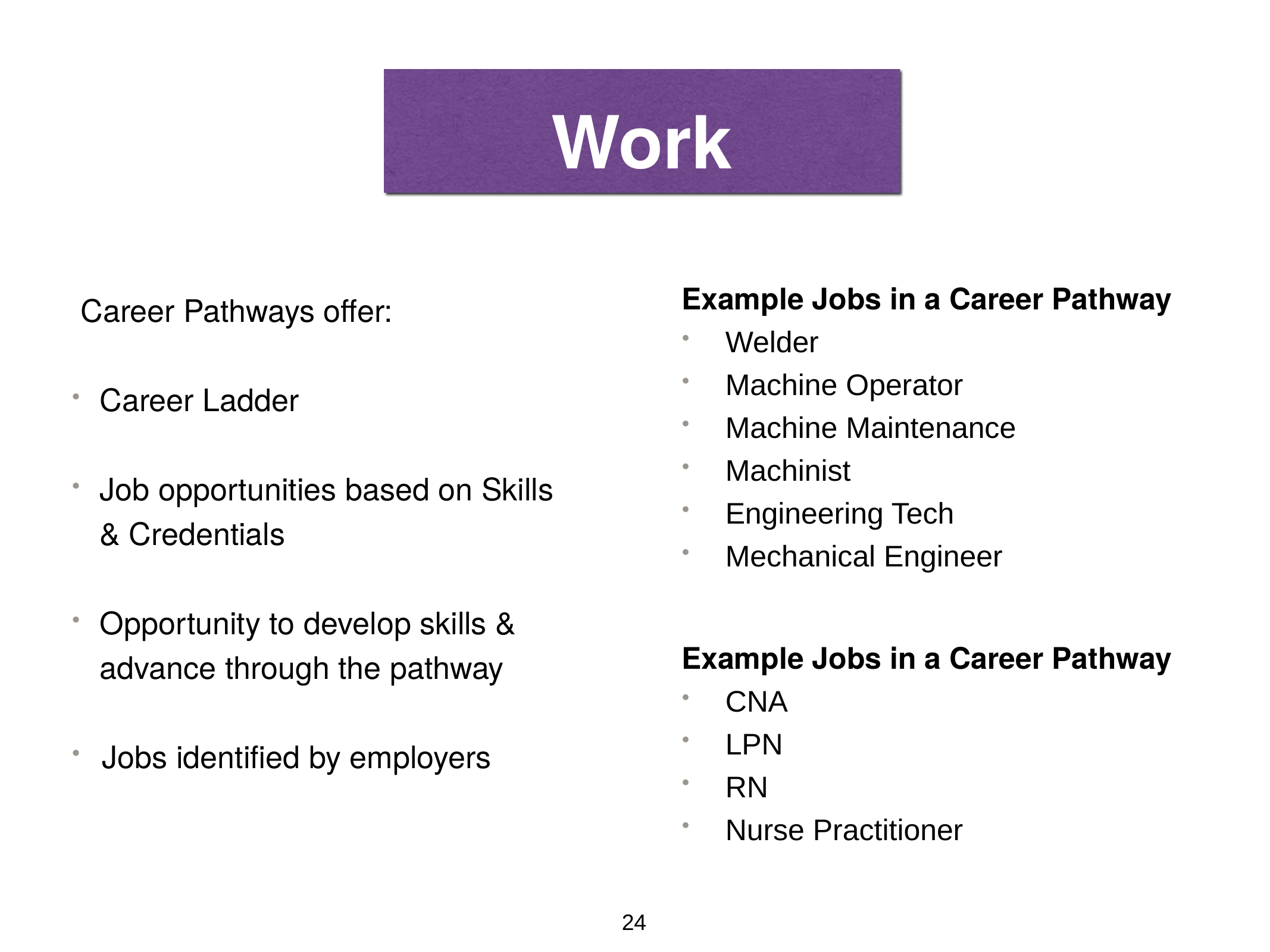

Work
Example Jobs in a Career Pathway
Welder
Machine Operator
Machine Maintenance
Machinist
Engineering Tech
Mechanical Engineer
 Career Pathways offer:

Career Ladder

Job opportunities based on Skills & Credentials

Opportunity to develop skills & advance through the pathway

Jobs identified by employers
Example Jobs in a Career Pathway
CNA
LPN
RN
Nurse Practitioner
24